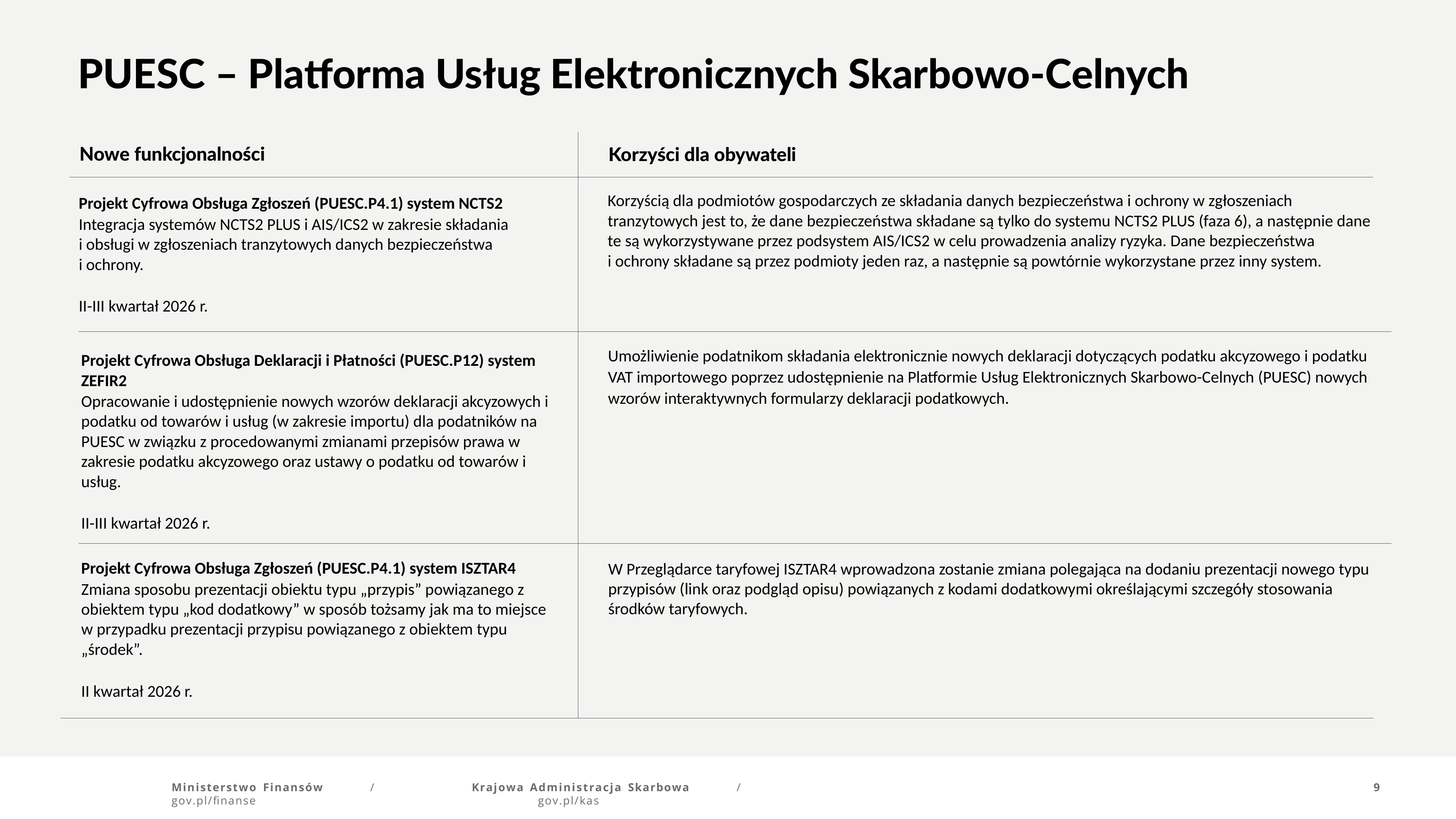

PUESC – Platforma Usług Elektronicznych Skarbowo-Celnych
Nowe funkcjonalności
Korzyści dla obywateli

Korzyścią dla podmiotów gospodarczych ze składania danych bezpieczeństwa i ochrony w zgłoszeniach tranzytowych jest to, że dane bezpieczeństwa składane są tylko do systemu NCTS2 PLUS (faza 6), a następnie dane te są wykorzystywane przez podsystem AIS/ICS2 w celu prowadzenia analizy ryzyka. Dane bezpieczeństwa
i ochrony składane są przez podmioty jeden raz, a następnie są powtórnie wykorzystane przez inny system.
Projekt Cyfrowa Obsługa Zgłoszeń (PUESC.P4.1) system NCTS2
Integracja systemów NCTS2 PLUS i AIS/ICS2 w zakresie składania
i obsługi w zgłoszeniach tranzytowych danych bezpieczeństwa
i ochrony.

II-III kwartał 2026 r.

Umożliwienie podatnikom składania elektronicznie nowych deklaracji dotyczących podatku akcyzowego i podatku VAT importowego poprzez udostępnienie na Platformie Usług Elektronicznych Skarbowo-Celnych (PUESC) nowych wzorów interaktywnych formularzy deklaracji podatkowych.
Projekt Cyfrowa Obsługa Deklaracji i Płatności (PUESC.P12) system ZEFIR2
Opracowanie i udostępnienie nowych wzorów deklaracji akcyzowych i podatku od towarów i usług (w zakresie importu) dla podatników na PUESC w związku z procedowanymi zmianami przepisów prawa w zakresie podatku akcyzowego oraz ustawy o podatku od towarów i usług.

II-III kwartał 2026 r.

Projekt Cyfrowa Obsługa Zgłoszeń (PUESC.P4.1) system ISZTAR4
Zmiana sposobu prezentacji obiektu typu „przypis” powiązanego z obiektem typu „kod dodatkowy” w sposób tożsamy jak ma to miejsce w przypadku prezentacji przypisu powiązanego z obiektem typu „środek”.

II kwartał 2026 r.
W Przeglądarce taryfowej ISZTAR4 wprowadzona zostanie zmiana polegająca na dodaniu prezentacji nowego typu przypisów (link oraz podgląd opisu) powiązanych z kodami dodatkowymi określającymi szczegóły stosowania środków taryfowych.

Ministerstwo Finansów	/	gov.pl/finanse
Krajowa Administracja Skarbowa	/	gov.pl/kas
9